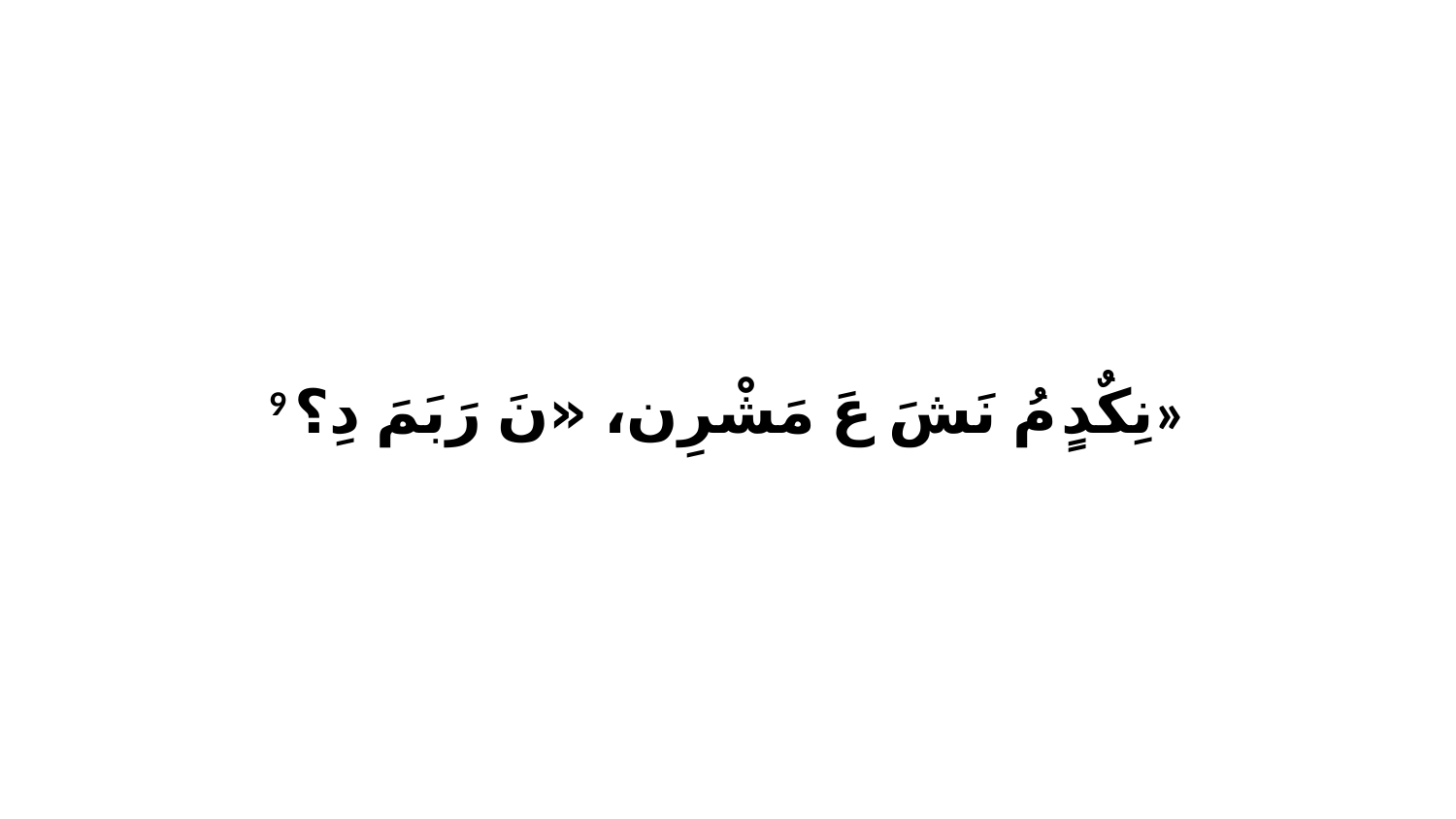

9 نِكٌدٍ مُ نَشَ عَ مَشْرِن، «نَ رَبَمَ دِ؟»